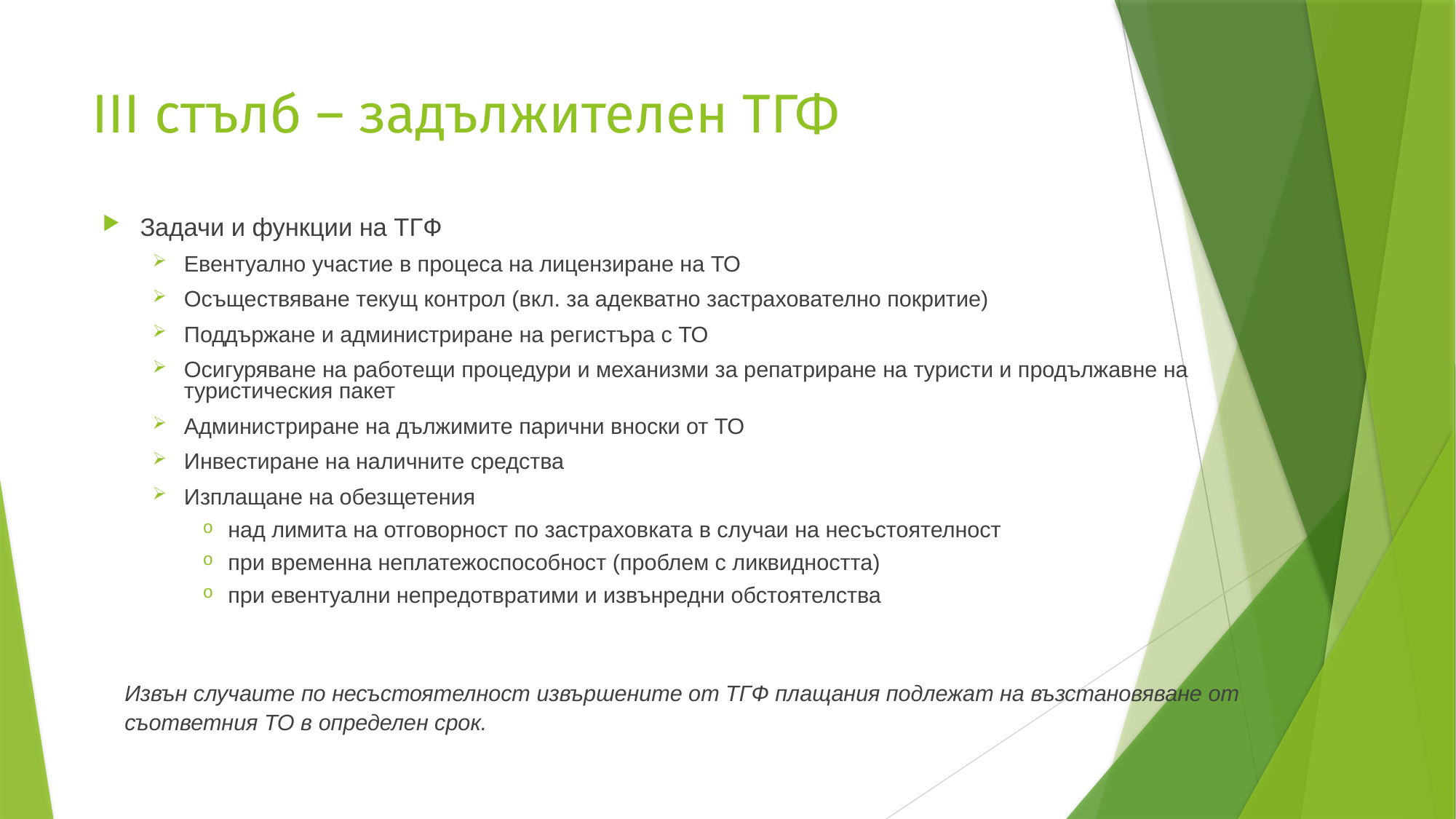

# III стълб – задължителен ТГФ
Задачи и функции на ТГФ
Евентуално участие в процеса на лицензиране на ТО
Осъществяване текущ контрол (вкл. за адекватно застрахователно покритие)
Поддържане и администриране на регистъра с ТО
Осигуряване на работещи процедури и механизми за репатриране на туристи и продължавне на туристическия пакет
Администриране на дължимите парични вноски от ТО
Инвестиране на наличните средства
Изплащане на обезщетения
над лимита на отговорност по застраховката в случаи на несъстоятелност
при временна неплатежоспособност (проблем с ликвидността)
при евентуални непредотвратими и извънредни обстоятелства

Извън случаите по несъстоятелност извършените от ТГФ плащания подлежат на възстановяване от съответния ТО в определен срок.